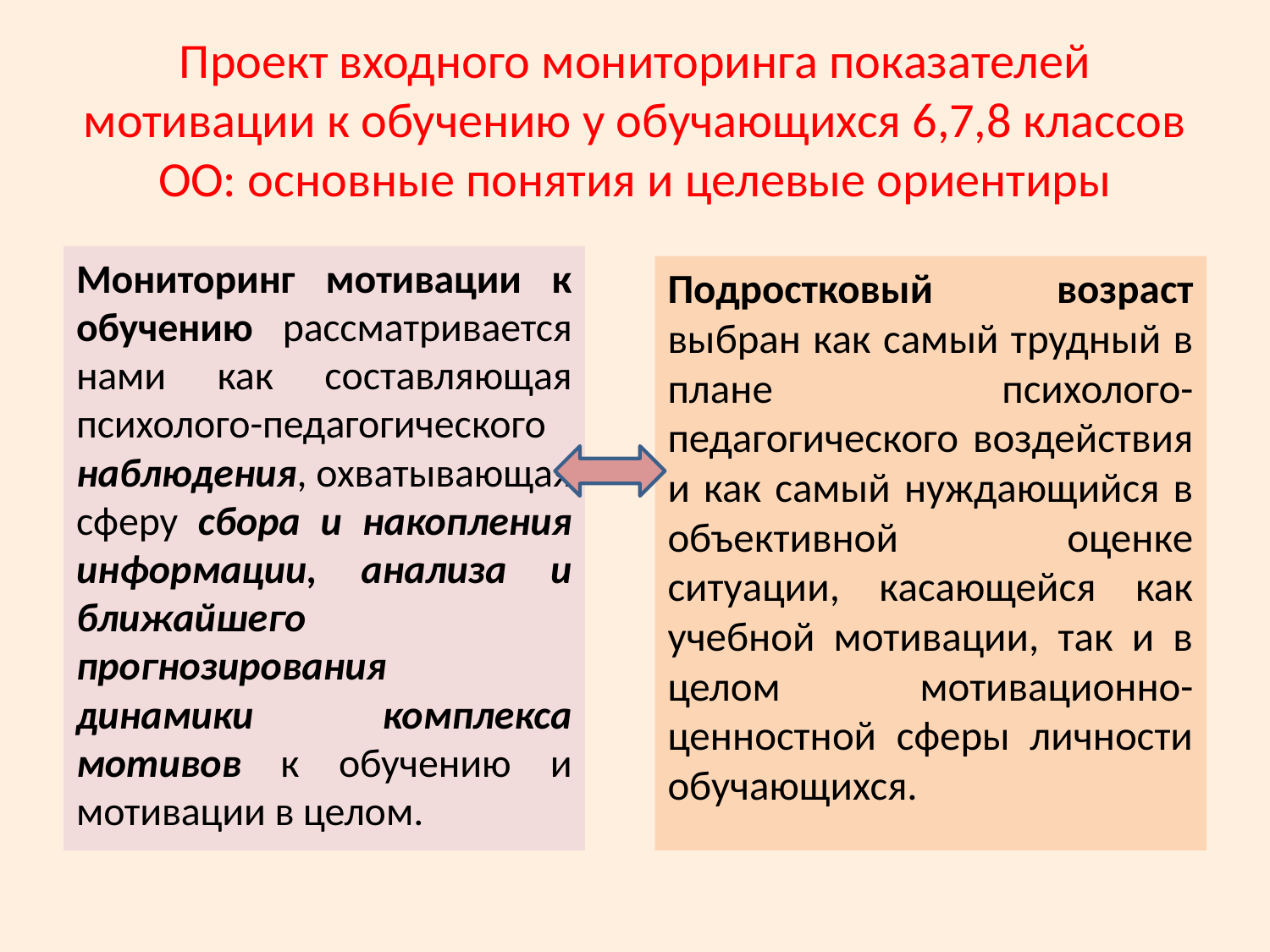

# Проект входного мониторинга показателей мотивации к обучению у обучающихся 6,7,8 классов ОО: основные понятия и целевые ориентиры
Мониторинг мотивации к обучению рассматривается нами как составляющая психолого-педагогического наблюдения, охватывающая сферу сбора и накопления информации, анализа и ближайшего прогнозирования динамики комплекса мотивов к обучению и мотивации в целом.

Подростковый возраст выбран как самый трудный в плане психолого-педагогического воздействия и как самый нуждающийся в объективной оценке ситуации, касающейся как учебной мотивации, так и в целом мотивационно-ценностной сферы личности обучающихся.